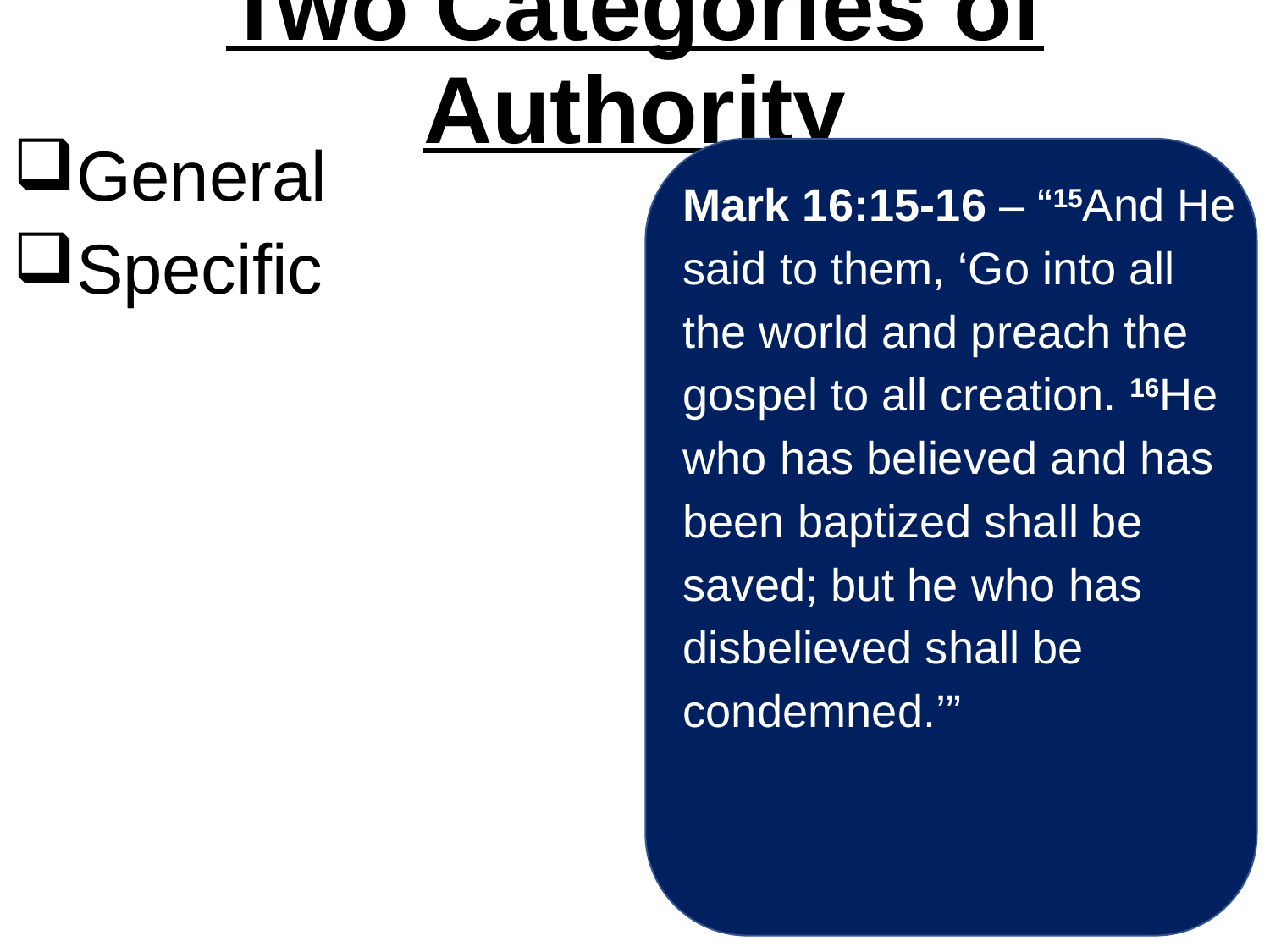

# Two Categories of Authority
General
Specific

Mark 16:15-16 – “15And He said to them, ‘Go into all the world and preach the gospel to all creation. 16He who has believed and has been baptized shall be saved; but he who has disbelieved shall be condemned.’”